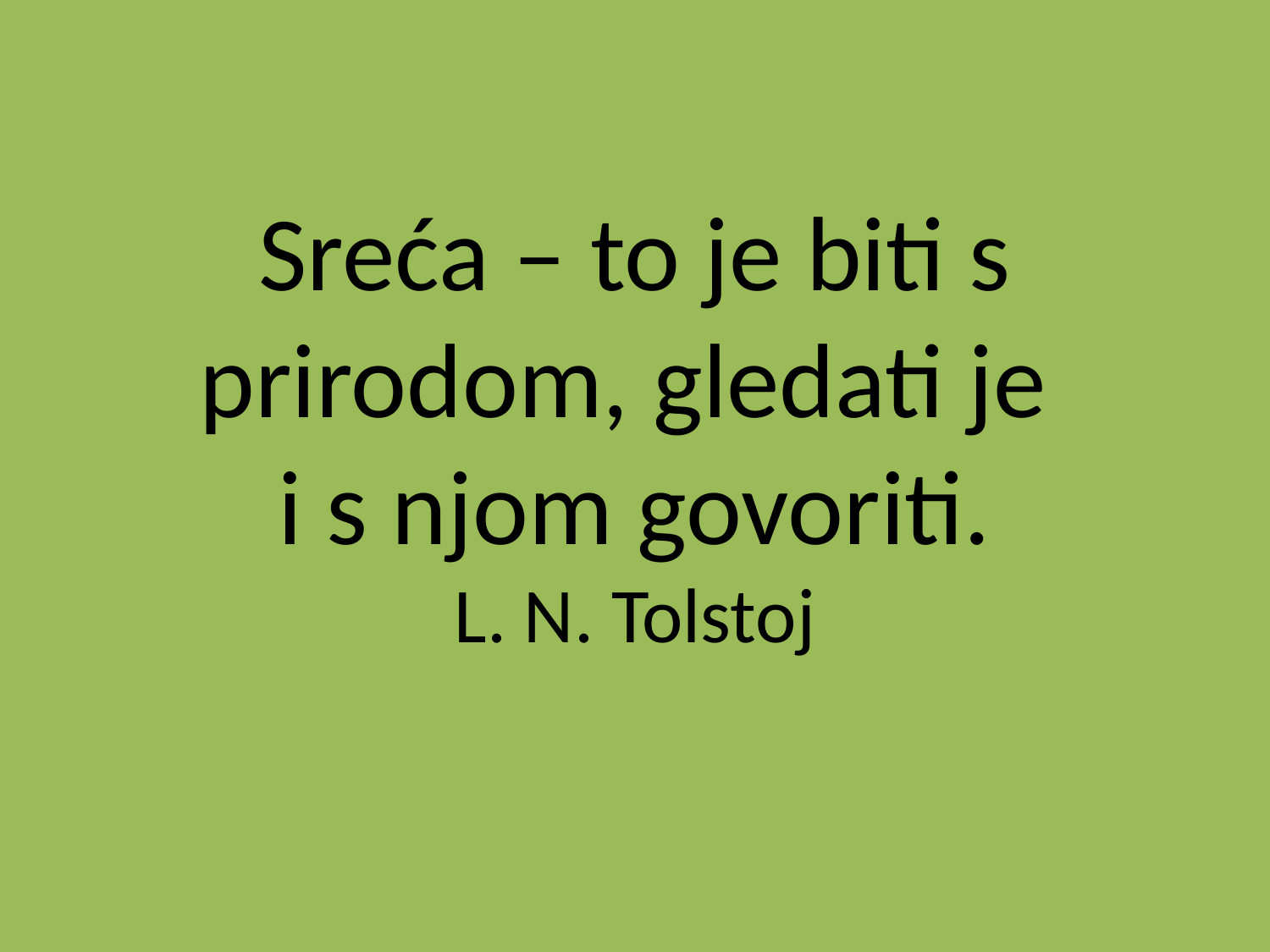

Sreća – to je biti s prirodom, gledati je
i s njom govoriti.
L. N. Tolstoj